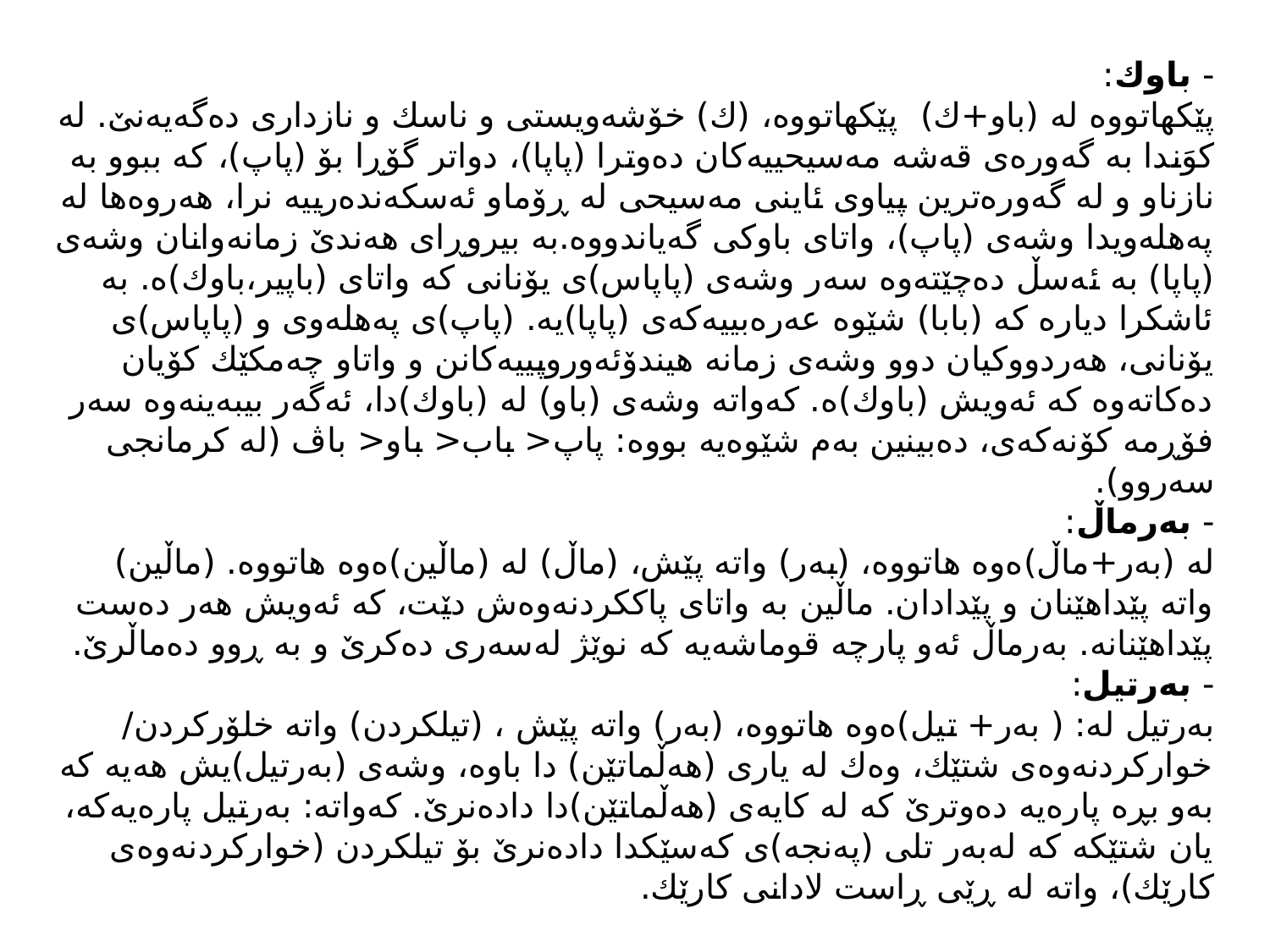

# - باوك: پێكهاتووە لە (باو+ك)  پێكهاتووە، (ك) خۆشەویستى و ناسك و نازدارى دەگەیەنێ. لە كوَندا بە گەورەى قەشە مەسیحییەكان دەوترا (پاپا)، دواتر گۆڕا بۆ (پاپ)، كە ببوو بە نازناو و لە گەورەترین پیاوى ئاینى مەسیحى لە ڕۆماو ئەسكەندەرییە نرا، هەروەها لە پەهلەویدا وشەى (پاپ)، واتاى باوكى گەیاندووە.بە بیروڕاى هەندێ زمانەوانان وشەى (پاپا) بە ئەسڵ دەچێتەوە سەر وشەى (پاپاس)ى یۆنانى كە واتاى (باپیر،باوك)ە. بە ئاشكرا دیارە كە (بابا) شێوە عەرەبییەكەى (پاپا)یە. (پاپ)ى پەهلەوى و (پاپاس)ى یۆنانى، هەردووكیان دوو وشەى زمانە هیندۆئەوروپییەكانن و واتاو چەمكێك كۆیان دەكاتەوە كە ئەویش (باوك)ە. كەواتە وشەى (باو) لە (باوك)دا، ئەگەر بیبەینەوە سەر فۆڕمە كۆنەكەى، دەبینین بەم شێوەیە بووە: پاپ< باب< باو< باڤ (لە كرمانجى سەروو). - بەرماڵ: لە (بەر+ماڵ)ەوە هاتووە، (بەر) واتە پێش، (ماڵ) لە (ماڵین)ەوە هاتووە. (ماڵین) واتە پێداهێنان و پێدادان. ماڵین بە واتاى پاككردنەوەش دێت، كە ئەویش هەر دەست پێداهێنانە. بەرماڵ ئەو پارچە قوماشەیە كە نوێژ لەسەرى دەكرێ و بە ڕوو دەماڵرێ. - بەرتیل: بەرتیل لە: ( بەر+ تیل)ەوە هاتووە، (بەر) واتە پێش ، (تیلكردن) واتە خلۆركردن/ خواركردنەوەى شتێك، وەك لە یارى (هەڵماتێن) دا باوە، وشەى (بەرتیل)یش هەیە كە بەو بڕە پارەیە دەوترێ كە لە كایەى (هەڵماتێن)دا دادەنرێ. كەواتە: بەرتیل پارەیەكە، یان شتێكە كە لەبەر تلى (پەنجە)ى كەسێكدا دادەنرێ بۆ تیلكردن (خواركردنەوەى كارێك)، واتە لە ڕێى ڕاست لادانى كارێك.